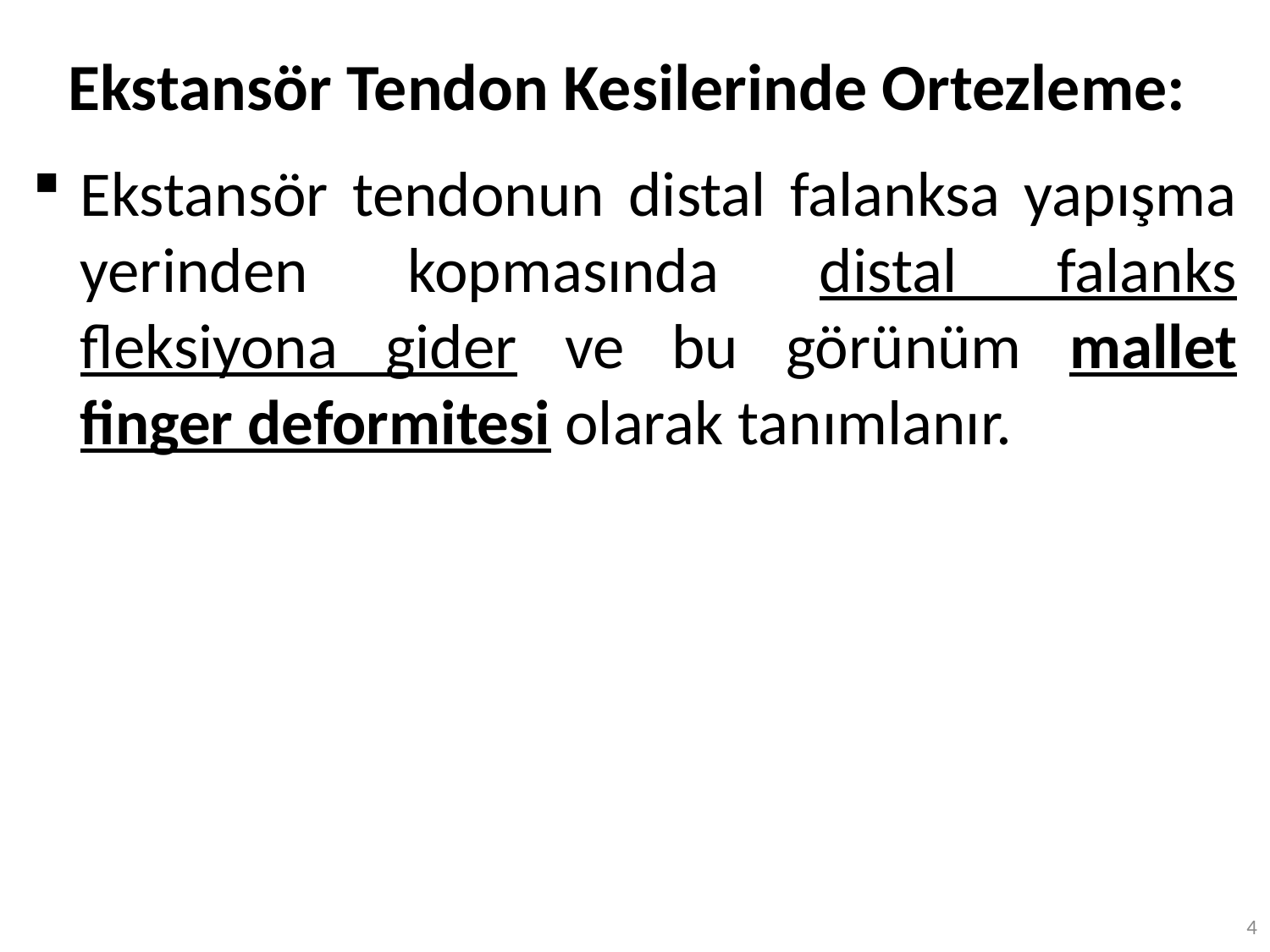

# Ekstansör Tendon Kesilerinde Ortezleme:
Ekstansör tendonun distal falanksa yapışma yerinden kopmasında distal falanks fleksiyona gider ve bu görünüm mallet finger deformitesi olarak tanımlanır.
4